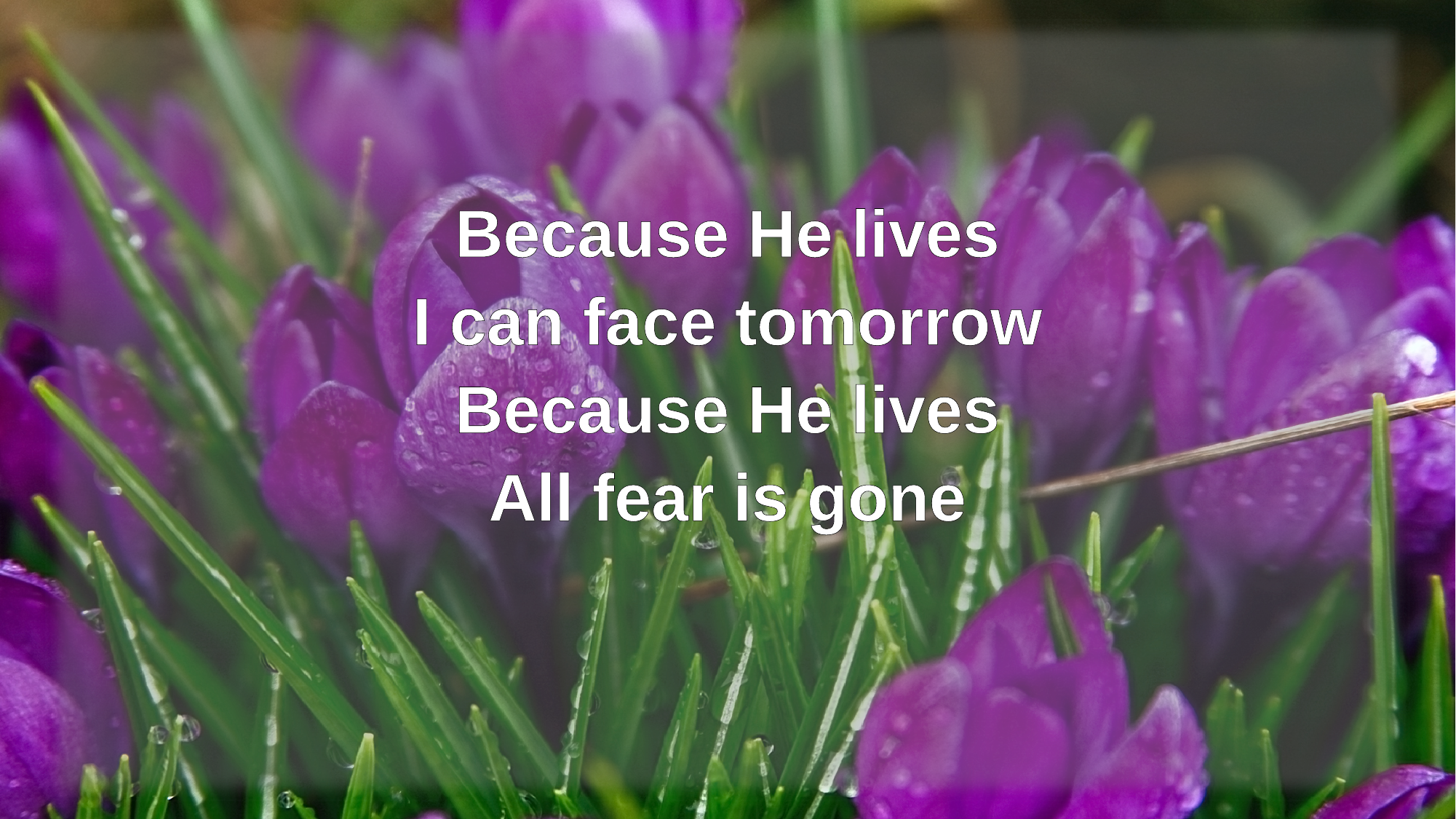

Because He lives
I can face tomorrow
Because He lives
All fear is gone